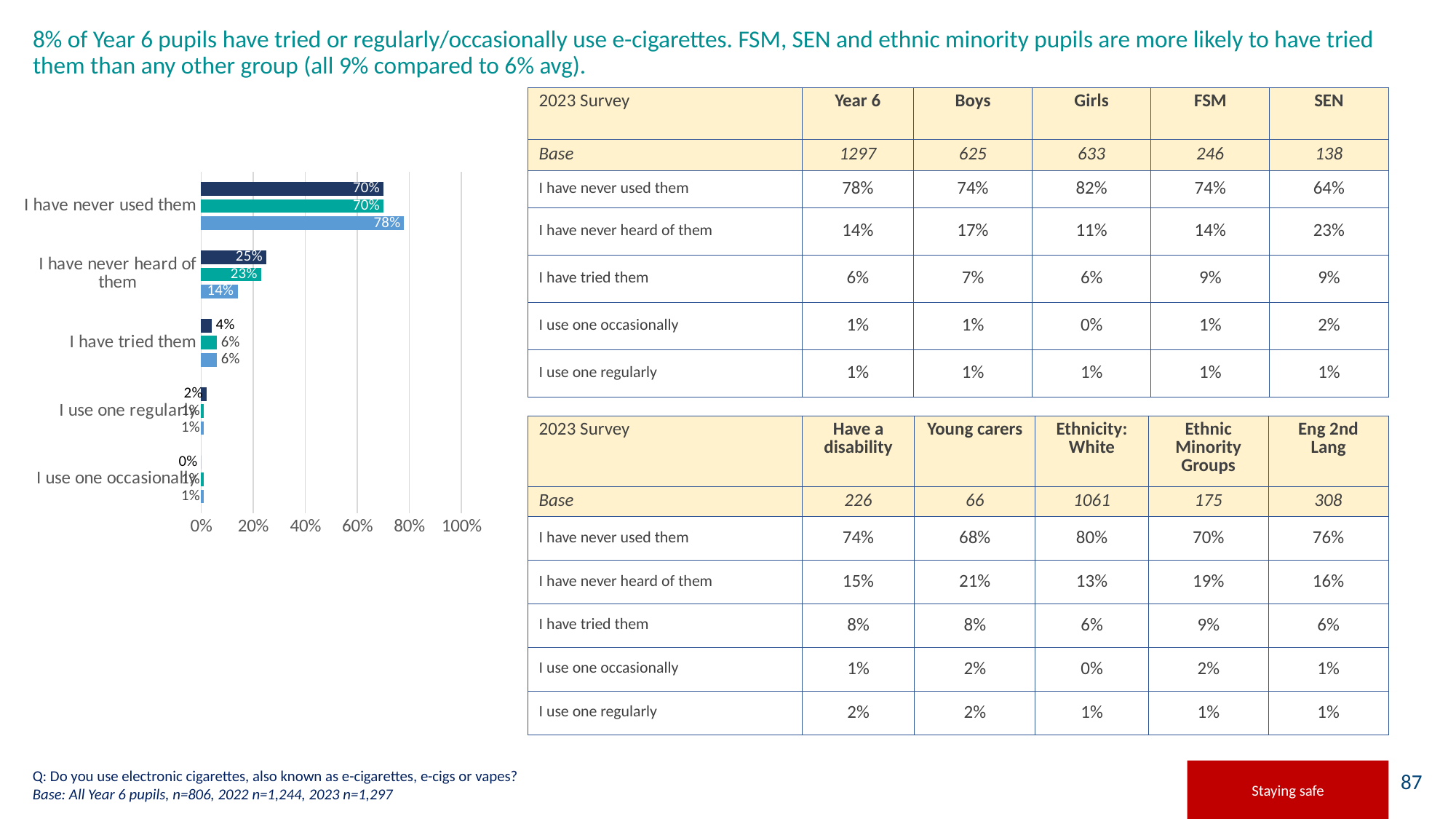

# 8% of Year 6 pupils have tried or regularly/occasionally use e-cigarettes. FSM, SEN and ethnic minority pupils are more likely to have tried them than any other group (all 9% compared to 6% avg).
| 2023 Survey | Year 6 | Boys | Girls | FSM | SEN |
| --- | --- | --- | --- | --- | --- |
| Base | 1297 | 625 | 633 | 246 | 138 |
| I have never used them | 78% | 74% | 82% | 74% | 64% |
| I have never heard of them | 14% | 17% | 11% | 14% | 23% |
| I have tried them | 6% | 7% | 6% | 9% | 9% |
| I use one occasionally | 1% | 1% | 0% | 1% | 2% |
| I use one regularly | 1% | 1% | 1% | 1% | 1% |

### Chart

| Category | 2023 | 2022 | 2021 |
|---|---|---|---|
| I use one occasionally | 0.01 | 0.01 | 0.0 |
| I use one regularly | 0.01 | 0.01 | 0.02 |
| I have tried them | 0.06 | 0.06 | 0.04 |
| I have never heard of them | 0.14 | 0.23 | 0.25 |
| I have never used them | 0.78 | 0.7 | 0.7 |
| 2023 Survey | Have a disability | Young carers | Ethnicity: White | Ethnic Minority Groups | Eng 2nd Lang |
| --- | --- | --- | --- | --- | --- |
| Base | 226 | 66 | 1061 | 175 | 308 |
| I have never used them | 74% | 68% | 80% | 70% | 76% |
| I have never heard of them | 15% | 21% | 13% | 19% | 16% |
| I have tried them | 8% | 8% | 6% | 9% | 6% |
| I use one occasionally | 1% | 2% | 0% | 2% | 1% |
| I use one regularly | 2% | 2% | 1% | 1% | 1% |
Q: Do you use electronic cigarettes, also known as e-cigarettes, e-cigs or vapes?
Base: All Year 6 pupils, n=806, 2022 n=1,244, 2023 n=1,297
Staying safe